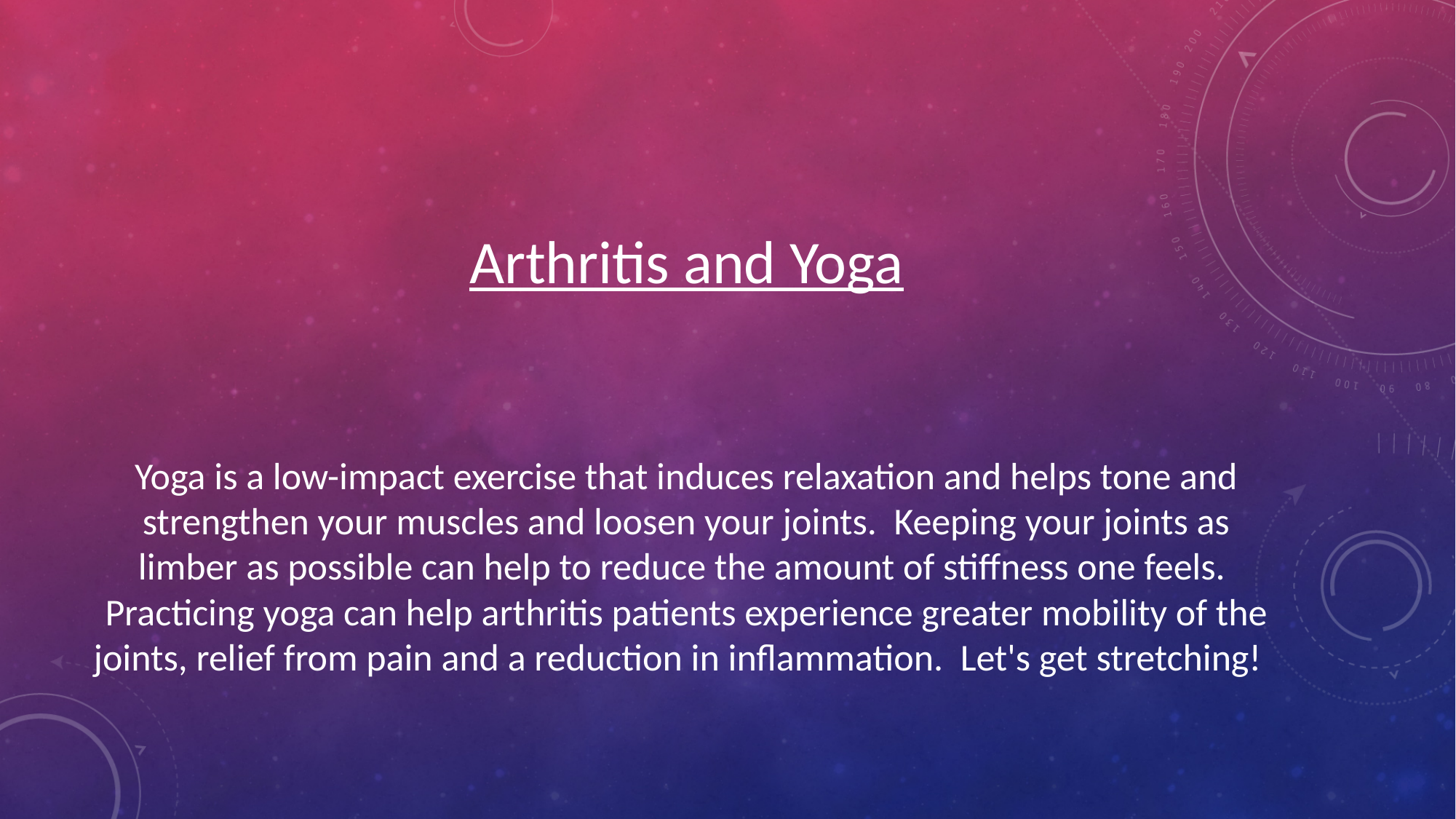

# Arthritis and Yoga
Yoga is a low-impact exercise that induces relaxation and helps tone and strengthen your muscles and loosen your joints.  Keeping your joints as limber as possible can help to reduce the amount of stiffness one feels.  Practicing yoga can help arthritis patients experience greater mobility of the joints, relief from pain and a reduction in inflammation.  Let's get stretching!